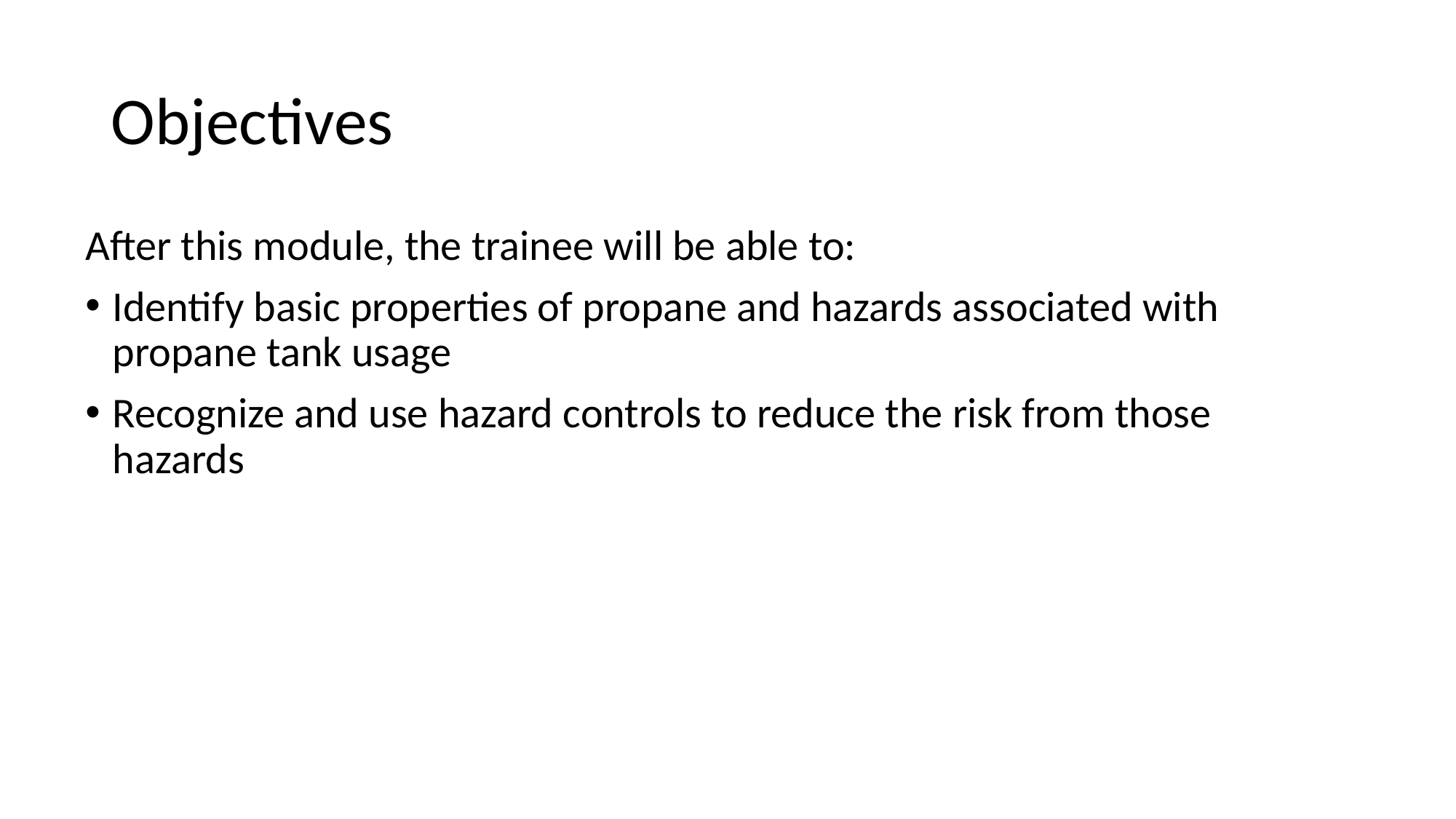

# Objectives
After this module, the trainee will be able to:
Identify basic properties of propane and hazards associated with propane tank usage
Recognize and use hazard controls to reduce the risk from those hazards